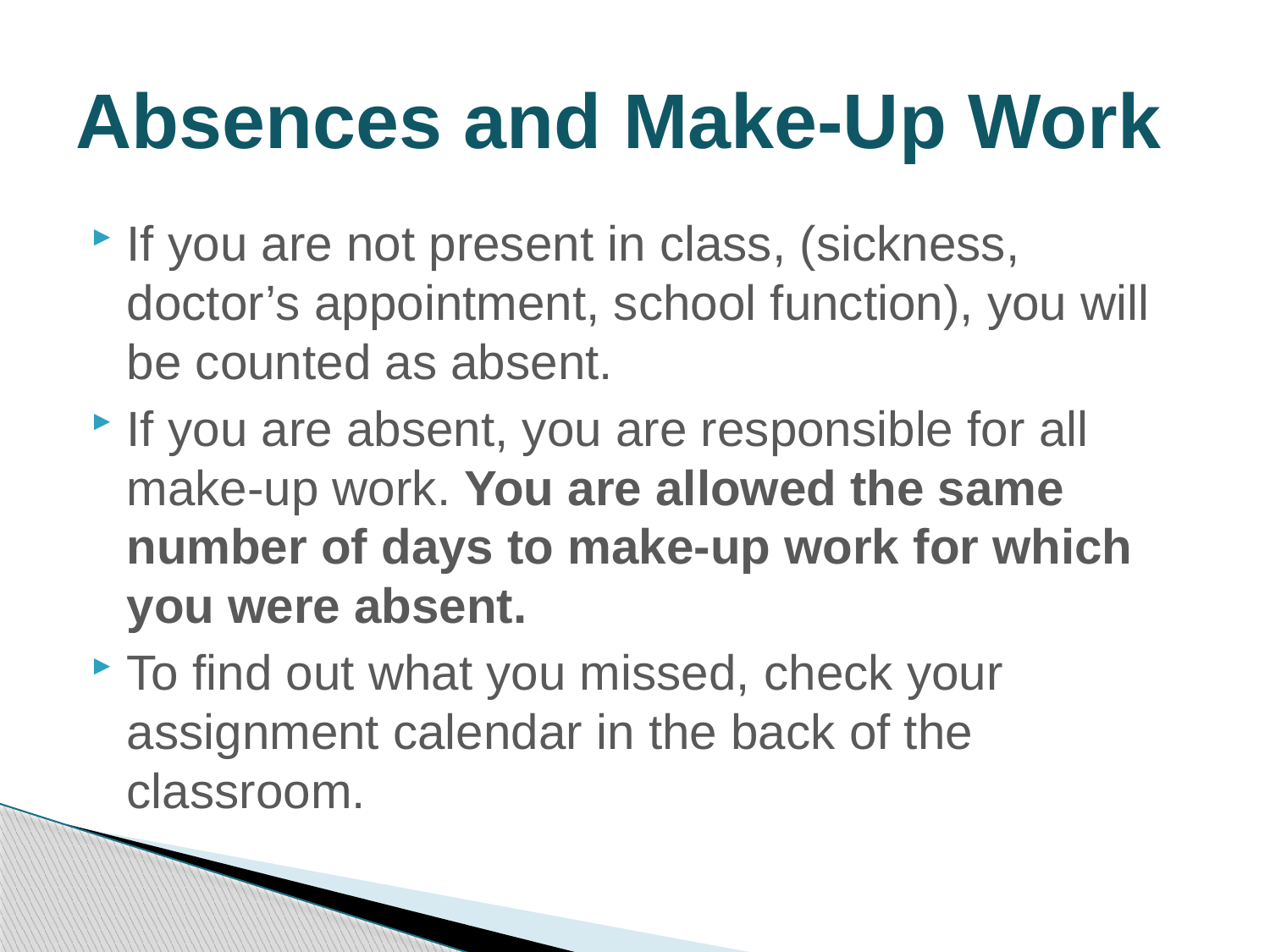

# Absences and Make-Up Work
If you are not present in class, (sickness, doctor’s appointment, school function), you will be counted as absent.
If you are absent, you are responsible for all make-up work. You are allowed the same number of days to make-up work for which you were absent.
To find out what you missed, check your assignment calendar in the back of the classroom.